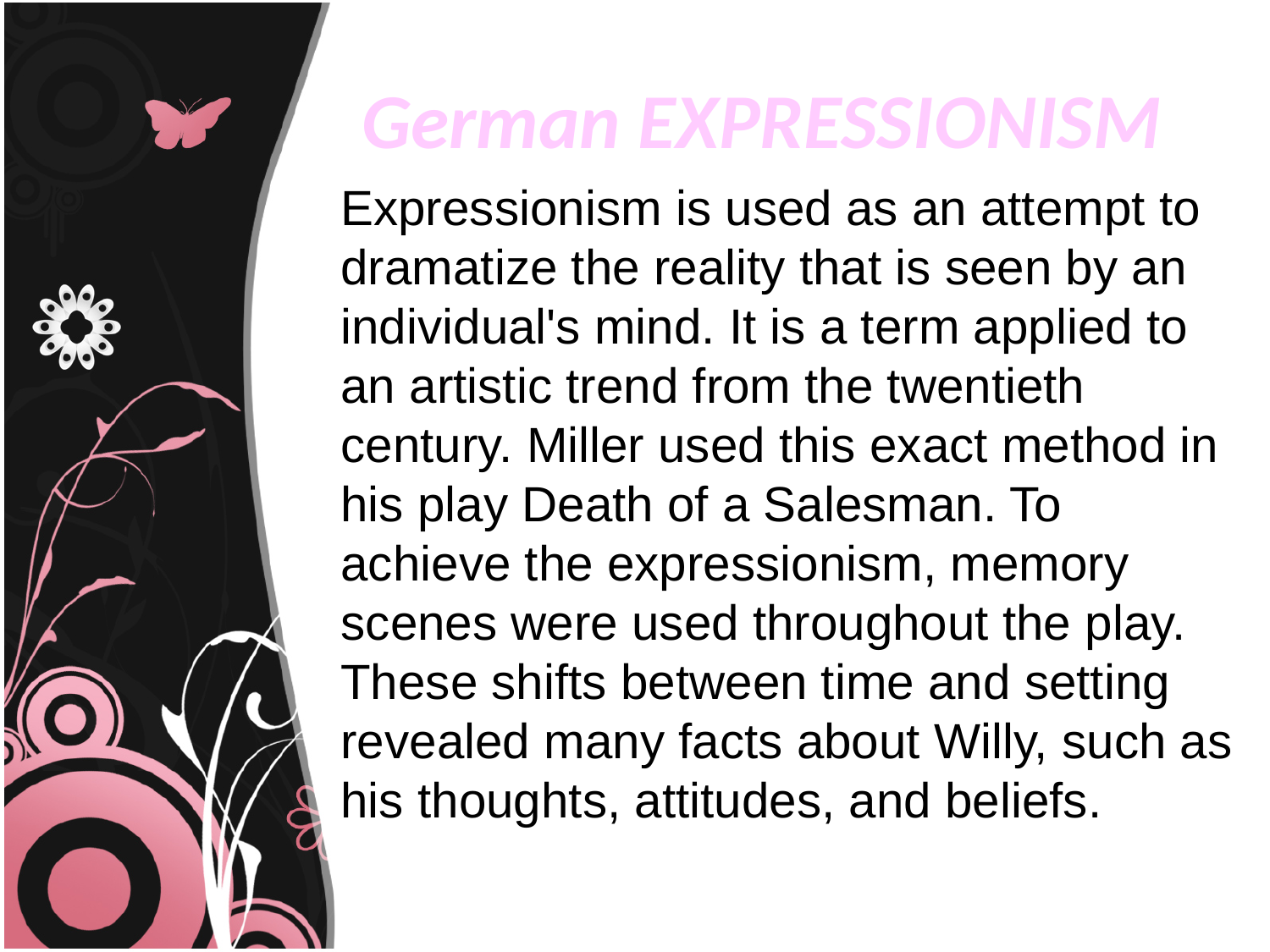

# German EXPRESSIONISM
Expressionism is used as an attempt to dramatize the reality that is seen by an individual's mind. It is a term applied to an artistic trend from the twentieth century. Miller used this exact method in his play Death of a Salesman. To achieve the expressionism, memory scenes were used throughout the play. These shifts between time and setting revealed many facts about Willy, such as his thoughts, attitudes, and beliefs.